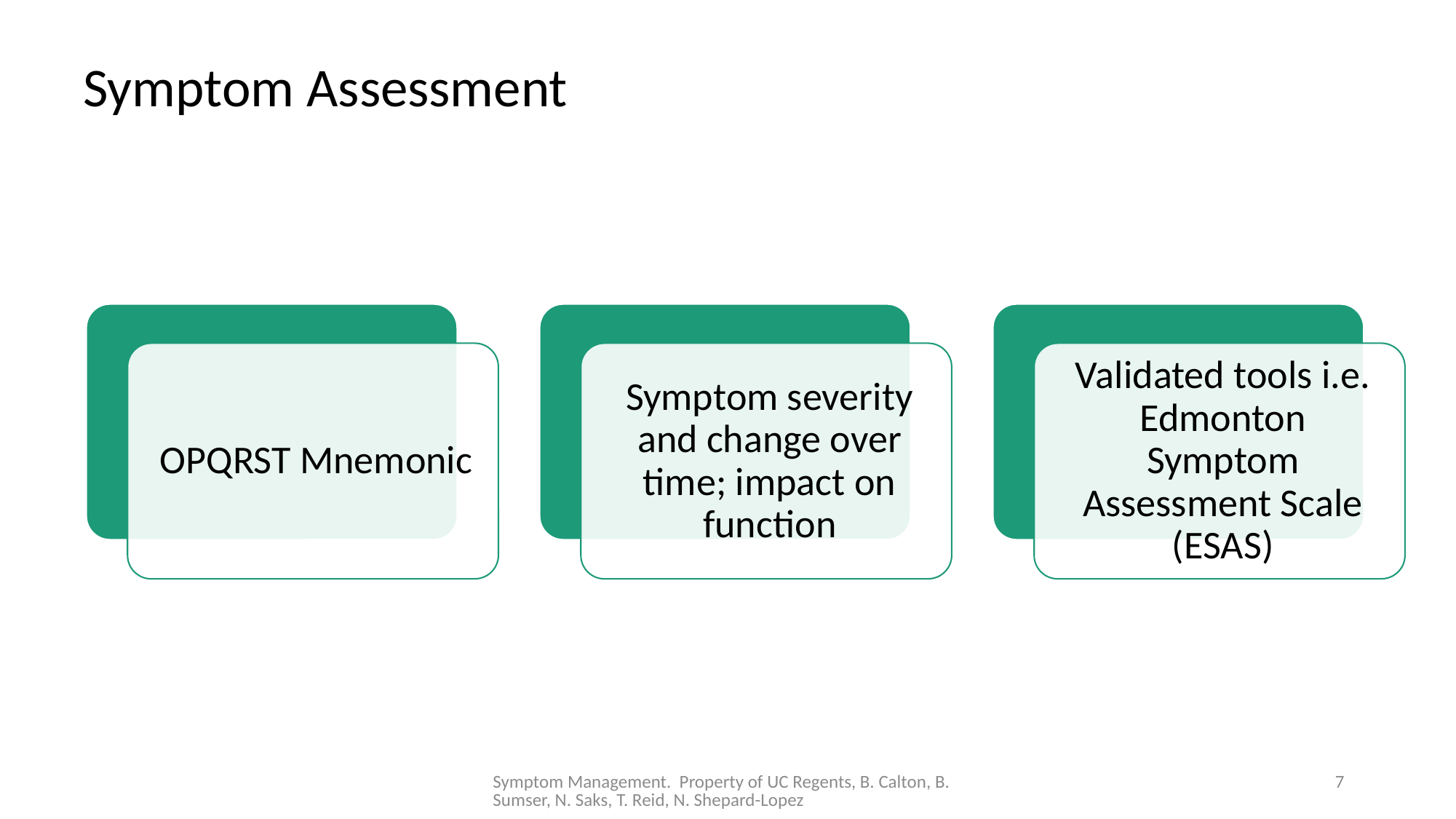

# Symptom Assessment
OPQRST Mnemonic
Symptom severity and change over time; impact on function
Validated tools i.e. Edmonton Symptom Assessment Scale (ESAS)
Symptom Management.  Property of UC Regents, B. Calton, B. Sumser, N. Saks, T. Reid, N. Shepard-Lopez
7